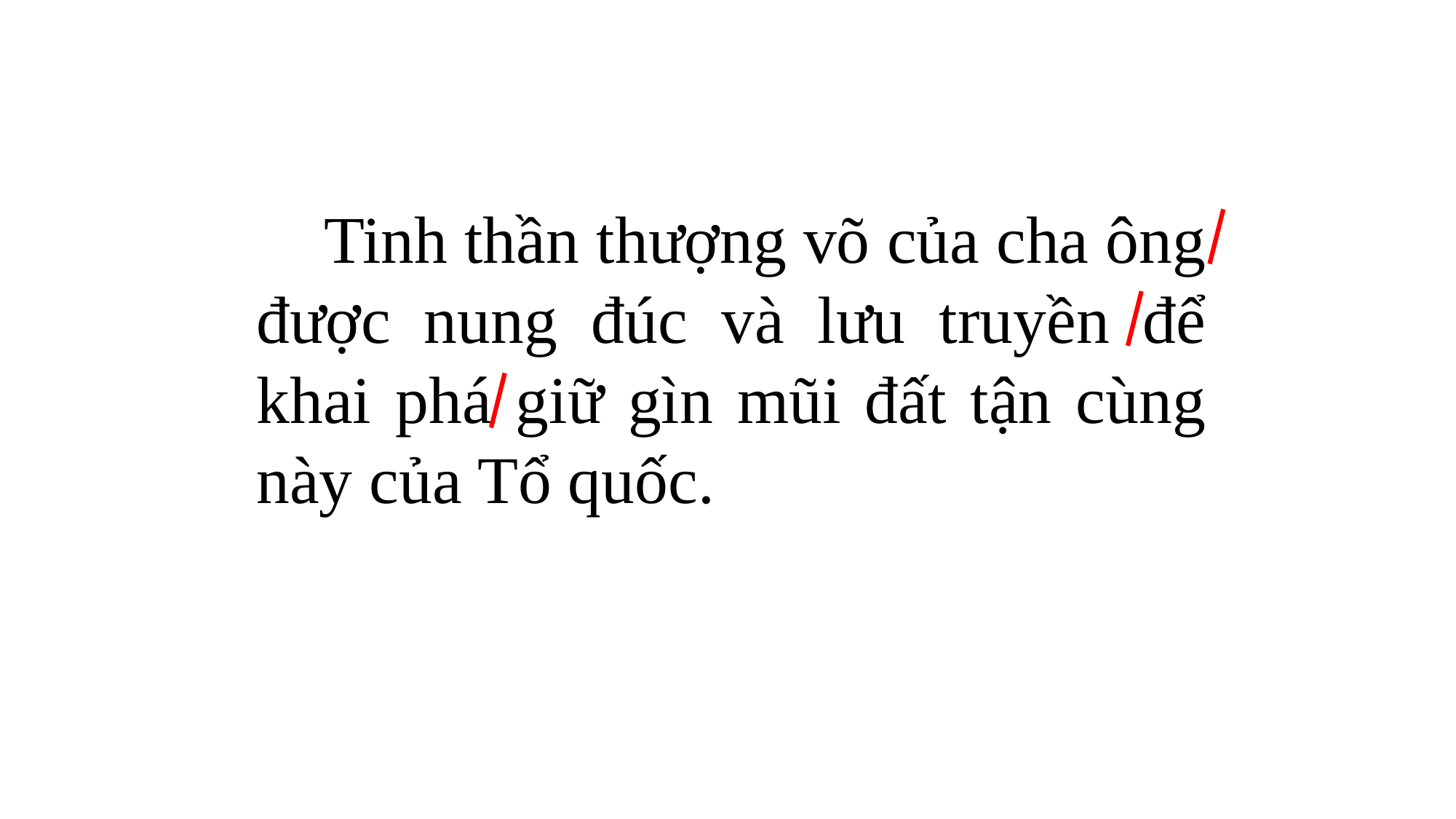

Tinh thần thượng võ của cha ông được nung đúc và lưu truyền để khai phá giữ gìn mũi đất tận cùng này của Tổ quốc.